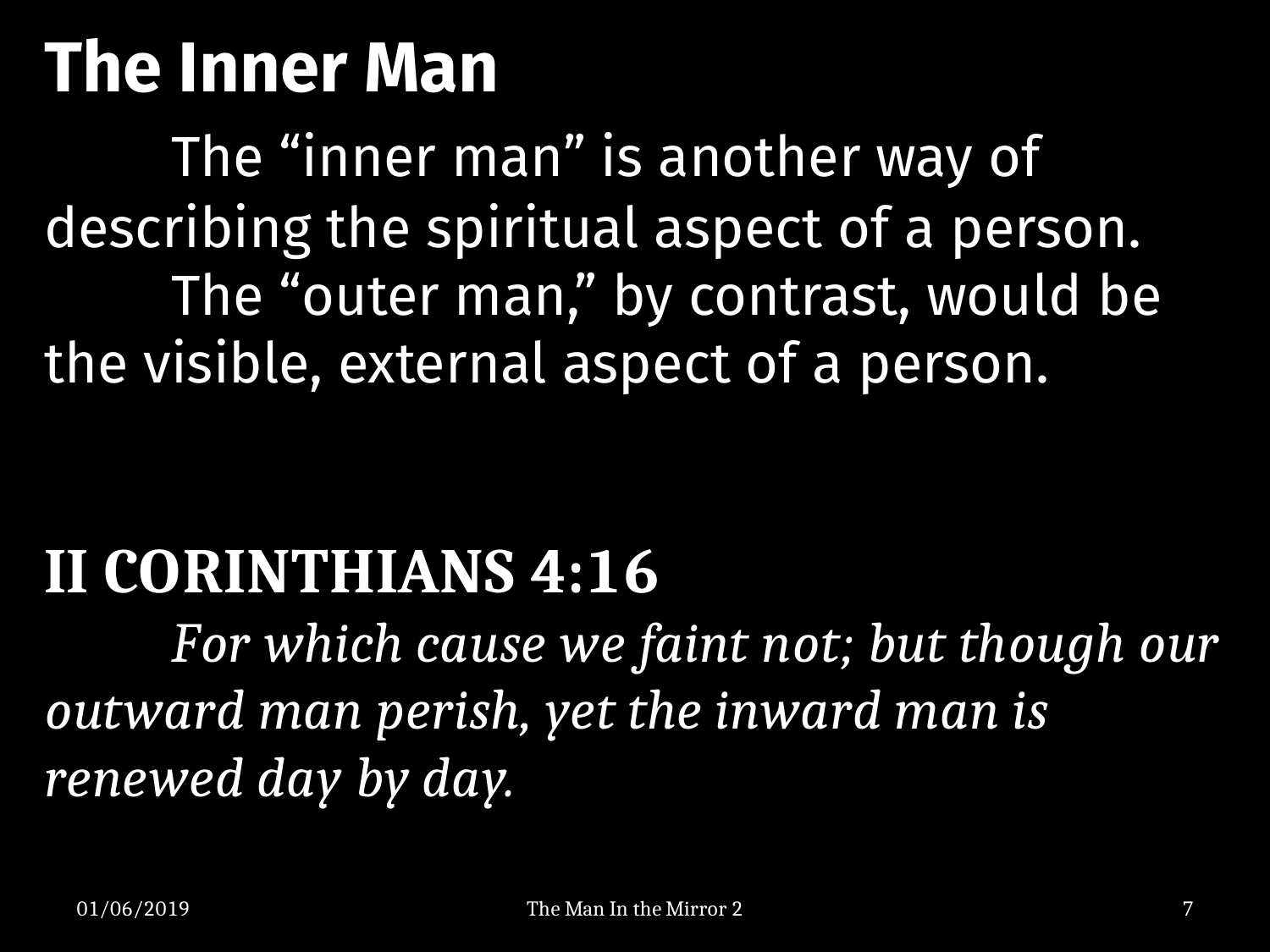

The Inner Man
	The “inner man” is another way of describing the spiritual aspect of a person.
	The “outer man,” by contrast, would be the visible, external aspect of a person.

II CORINTHIANS 4:16
	For which cause we faint not; but though our outward man perish, yet the inward man is renewed day by day.
01/06/2019
The Man In the Mirror 2
7